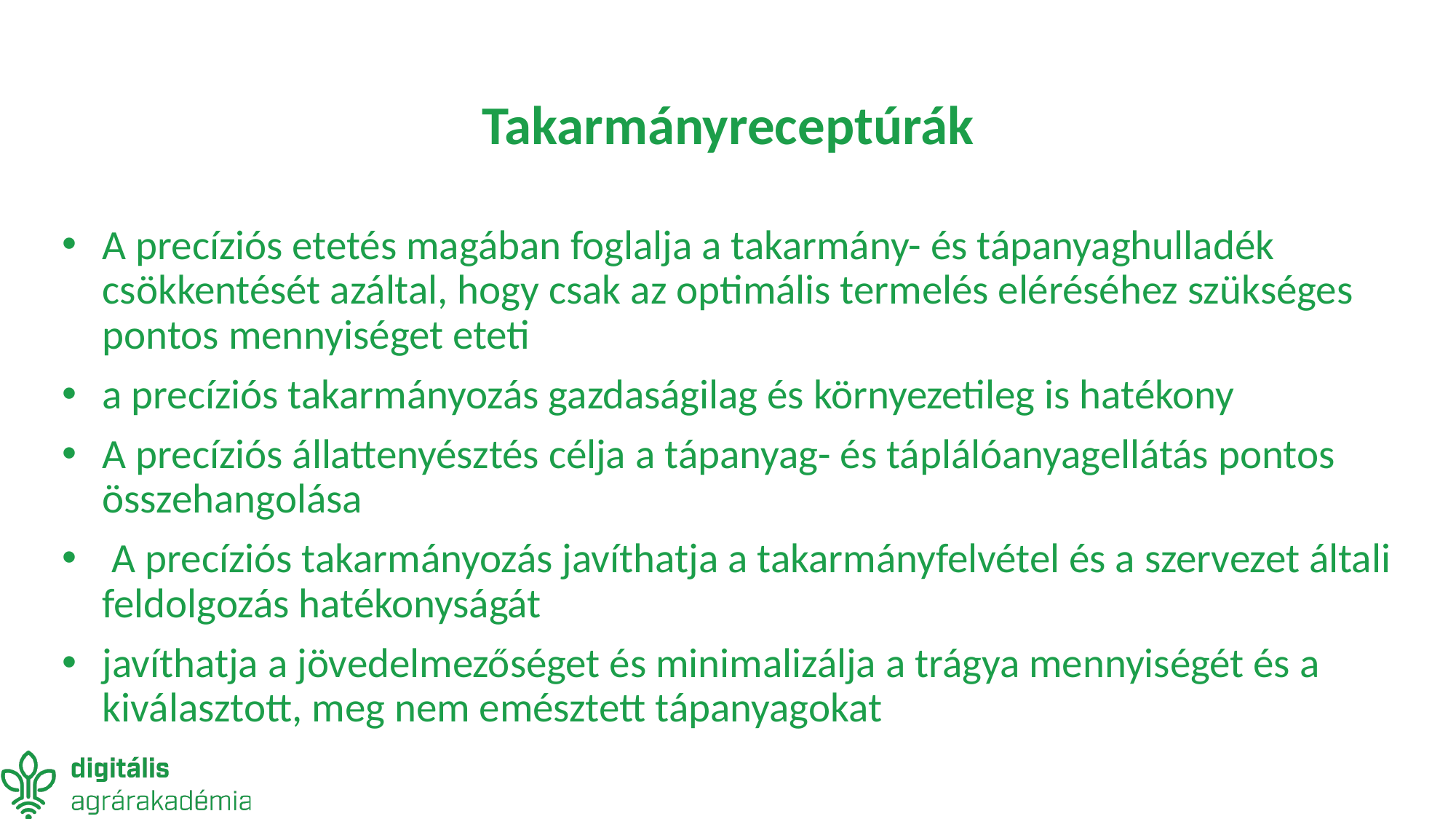

Takarmányreceptúrák
A precíziós etetés magában foglalja a takarmány- és tápanyaghulladék csökkentését azáltal, hogy csak az optimális termelés eléréséhez szükséges pontos mennyiséget eteti
a precíziós takarmányozás gazdaságilag és környezetileg is hatékony
A precíziós állattenyésztés célja a tápanyag- és táplálóanyagellátás pontos összehangolása
 A precíziós takarmányozás javíthatja a takarmányfelvétel és a szervezet általi feldolgozás hatékonyságát
javíthatja a jövedelmezőséget és minimalizálja a trágya mennyiségét és a kiválasztott, meg nem emésztett tápanyagokat